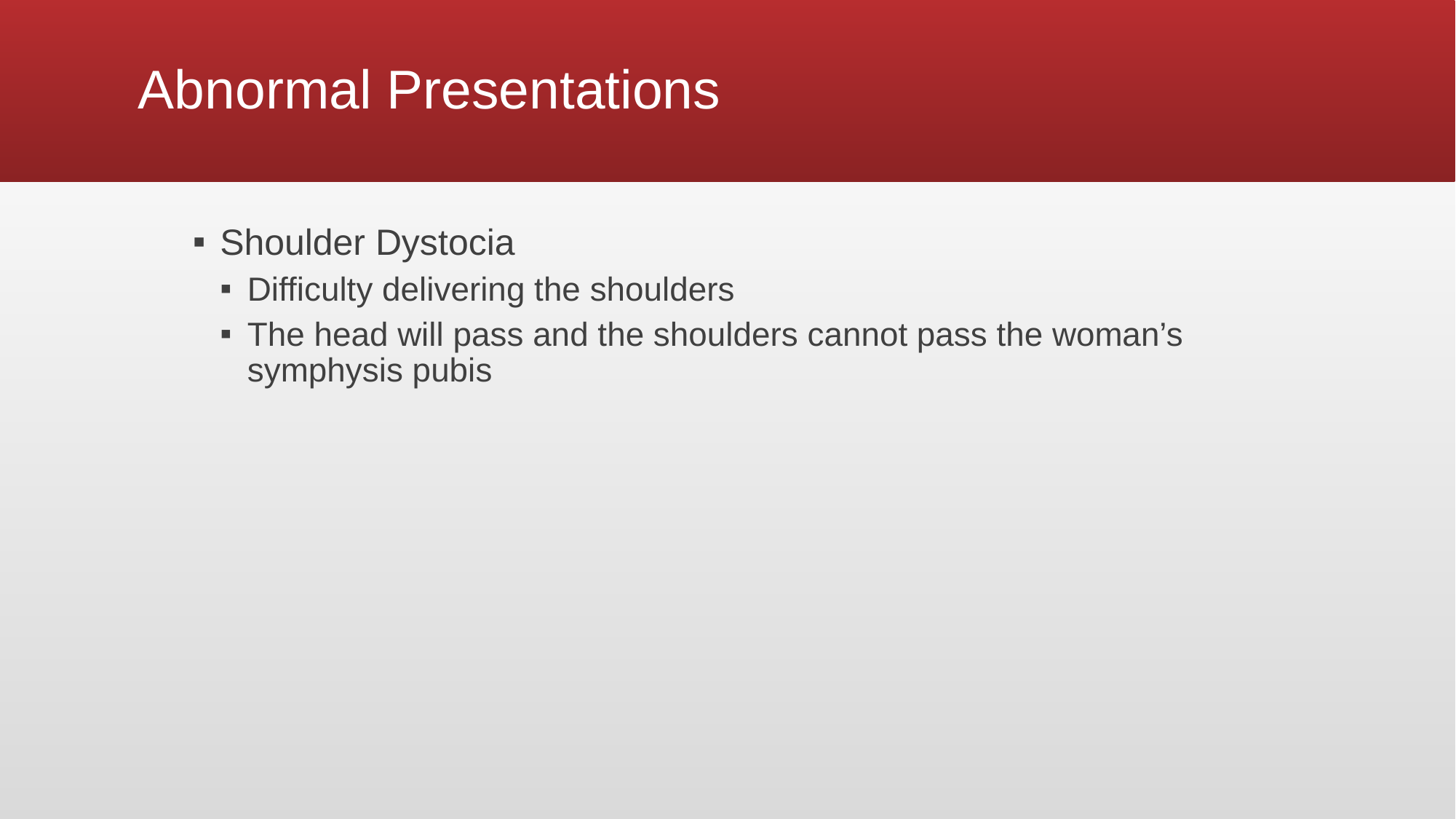

# Abnormal Presentations
Shoulder Dystocia
Difficulty delivering the shoulders
The head will pass and the shoulders cannot pass the woman’s symphysis pubis